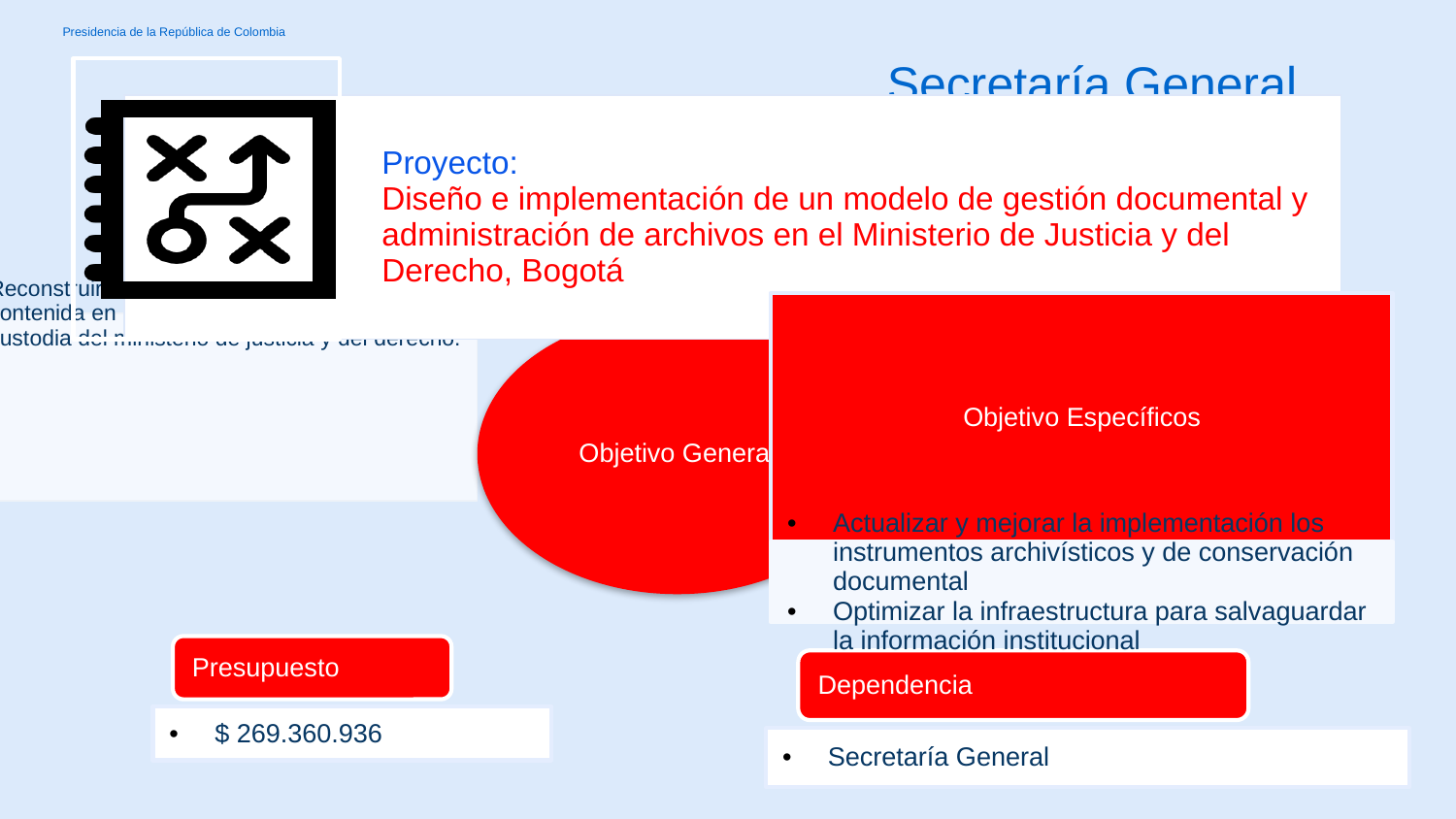

# Secretaría General
Proyecto:
Diseño e implementación de un modelo de gestión documental y administración de archivos en el Ministerio de Justicia y del Derecho, Bogotá
Objetivo Específicos
Actualizar y mejorar la implementación los instrumentos archivísticos y de conservación documental
Optimizar la infraestructura para salvaguardar la información institucional
Objetivo General
Presupuesto
$ 269.360.936
Dependencia
Secretaría General